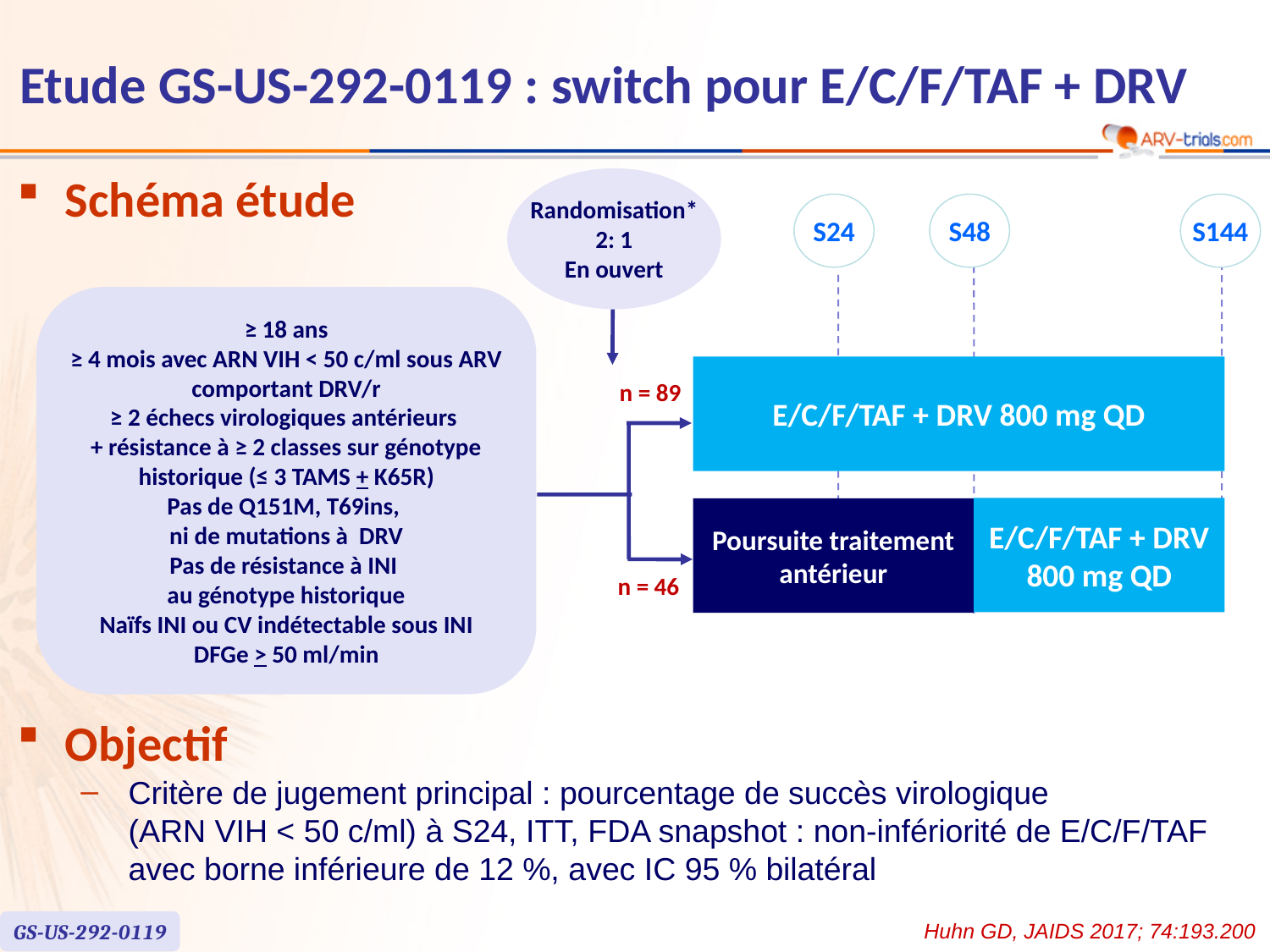

# Etude GS-US-292-0119 : switch pour E/C/F/TAF + DRV
Schéma étude
Randomisation*
2: 1
En ouvert
S24
S48
S144

≥ 18 ans
≥ 4 mois avec ARN VIH < 50 c/ml sous ARV comportant DRV/r
≥ 2 échecs virologiques antérieurs
+ résistance à ≥ 2 classes sur génotype historique (≤ 3 TAMS + K65R)
Pas de Q151M, T69ins,
ni de mutations à  DRV
Pas de résistance à INI
au génotype historique
Naïfs INI ou CV indétectable sous INI
DFGe > 50 ml/min
E/C/F/TAF + DRV 800 mg QD
n = 89

E/C/F/TAF + DRV 800 mg QD
Poursuite traitement antérieur

n = 46
Objectif
Critère de jugement principal : pourcentage de succès virologique
(ARN VIH < 50 c/ml) à S24, ITT, FDA snapshot : non-infériorité de E/C/F/TAF avec borne inférieure de 12 %, avec IC 95 % bilatéral
GS-US-292-0119
Huhn GD, JAIDS 2017; 74:193.200